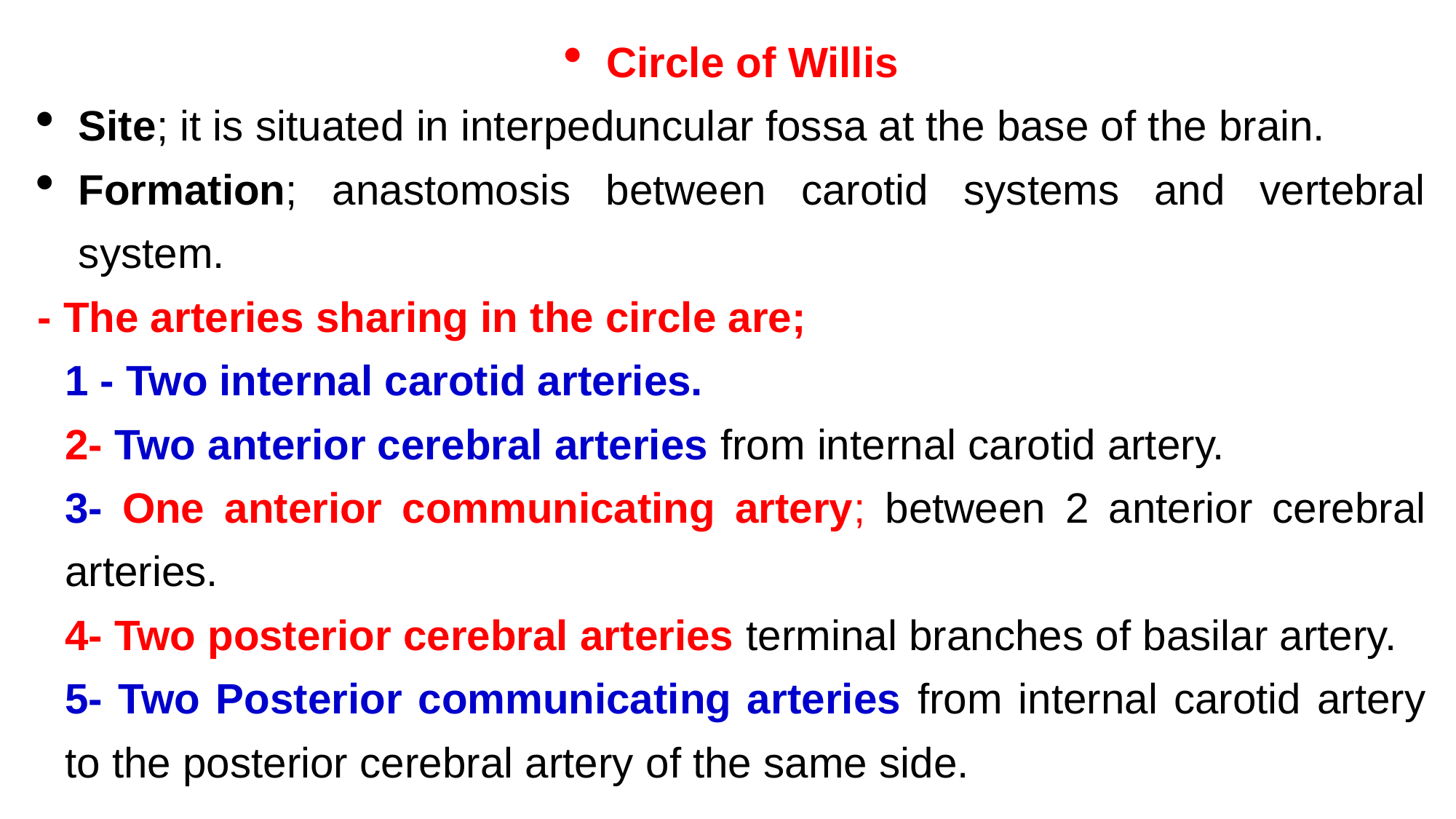

Circle of Willis
Site; it is situated in interpeduncular fossa at the base of the brain.
Formation; anastomosis between carotid systems and vertebral system.
- The arteries sharing in the circle are;
1 - Two internal carotid arteries.
2- Two anterior cerebral arteries from internal carotid artery.
3- One anterior communicating artery; between 2 anterior cerebral arteries.
4- Two posterior cerebral arteries terminal branches of basilar artery.
5- Two Posterior communicating arteries from internal carotid artery to the posterior cerebral artery of the same side.